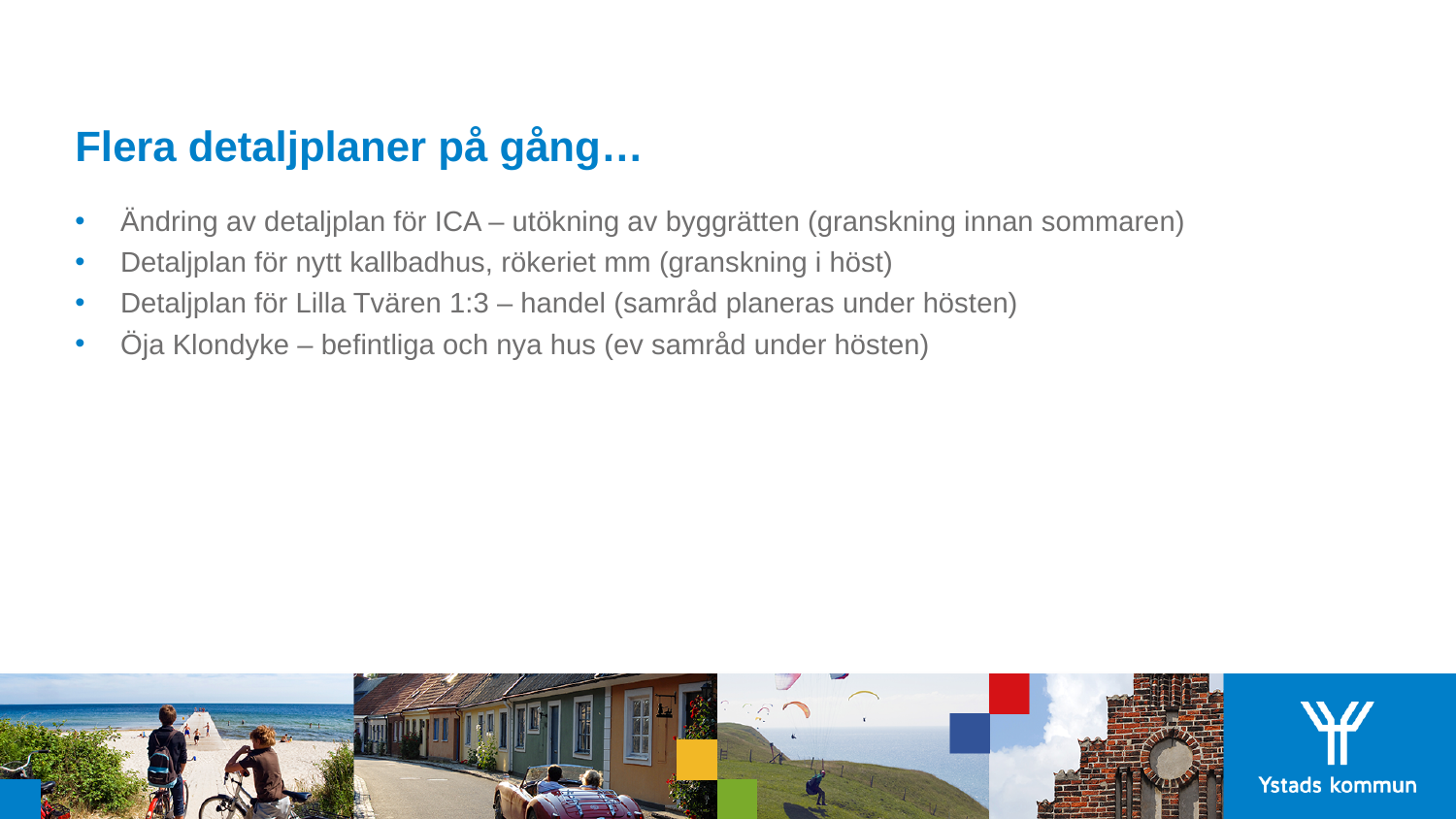

# Flera detaljplaner på gång…
Ändring av detaljplan för ICA – utökning av byggrätten (granskning innan sommaren)
Detaljplan för nytt kallbadhus, rökeriet mm (granskning i höst)
Detaljplan för Lilla Tvären 1:3 – handel (samråd planeras under hösten)
Öja Klondyke – befintliga och nya hus (ev samråd under hösten)